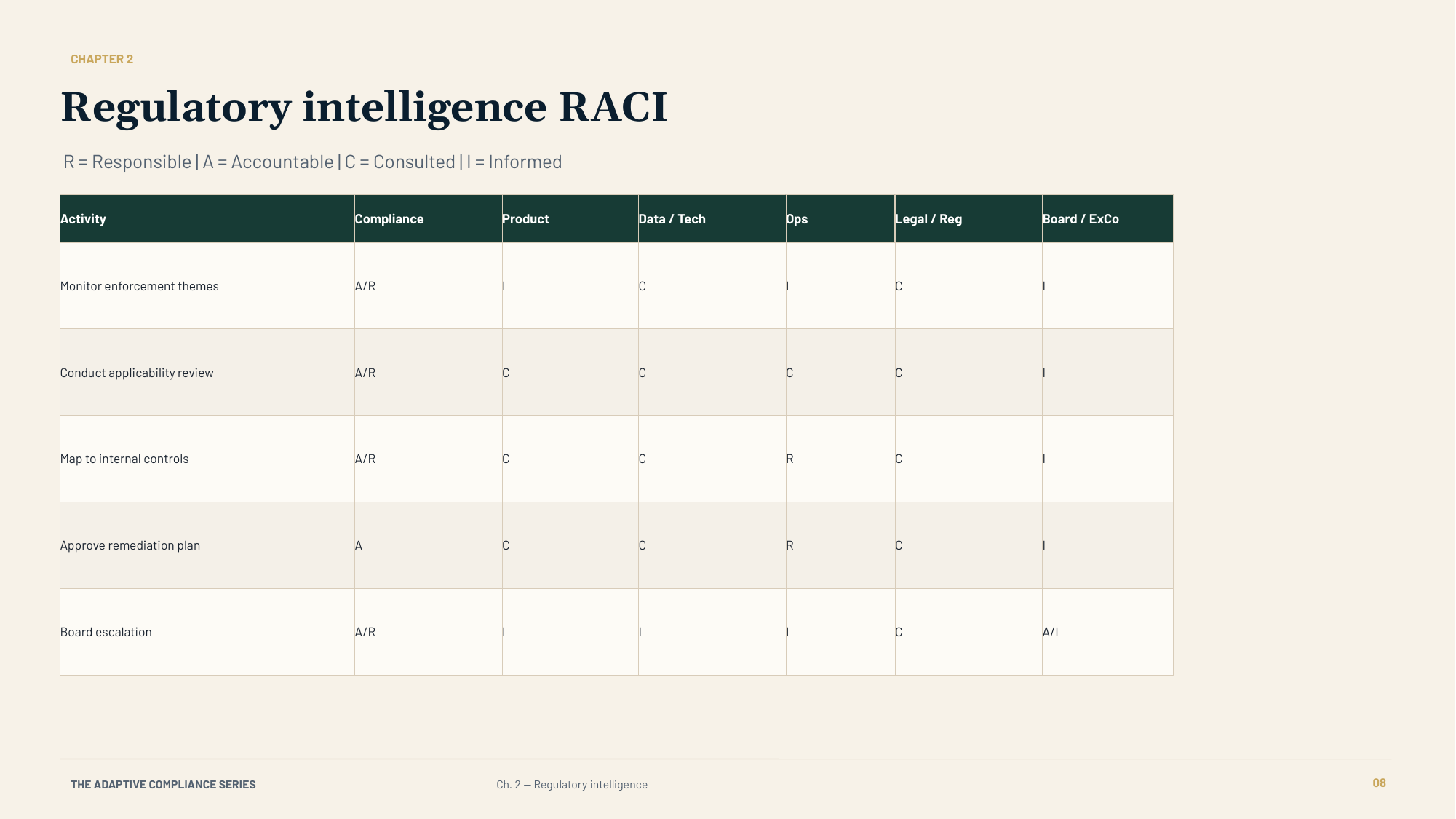

CHAPTER 2
Regulatory intelligence RACI
R = Responsible | A = Accountable | C = Consulted | I = Informed
Activity
Compliance
Product
Data / Tech
Ops
Legal / Reg
Board / ExCo
Monitor enforcement themes
A/R
I
C
I
C
I
Conduct applicability review
A/R
C
C
C
C
I
Map to internal controls
A/R
C
C
R
C
I
Approve remediation plan
A
C
C
R
C
I
Board escalation
A/R
I
I
I
C
A/I

08
THE ADAPTIVE COMPLIANCE SERIES
Ch. 2 — Regulatory intelligence